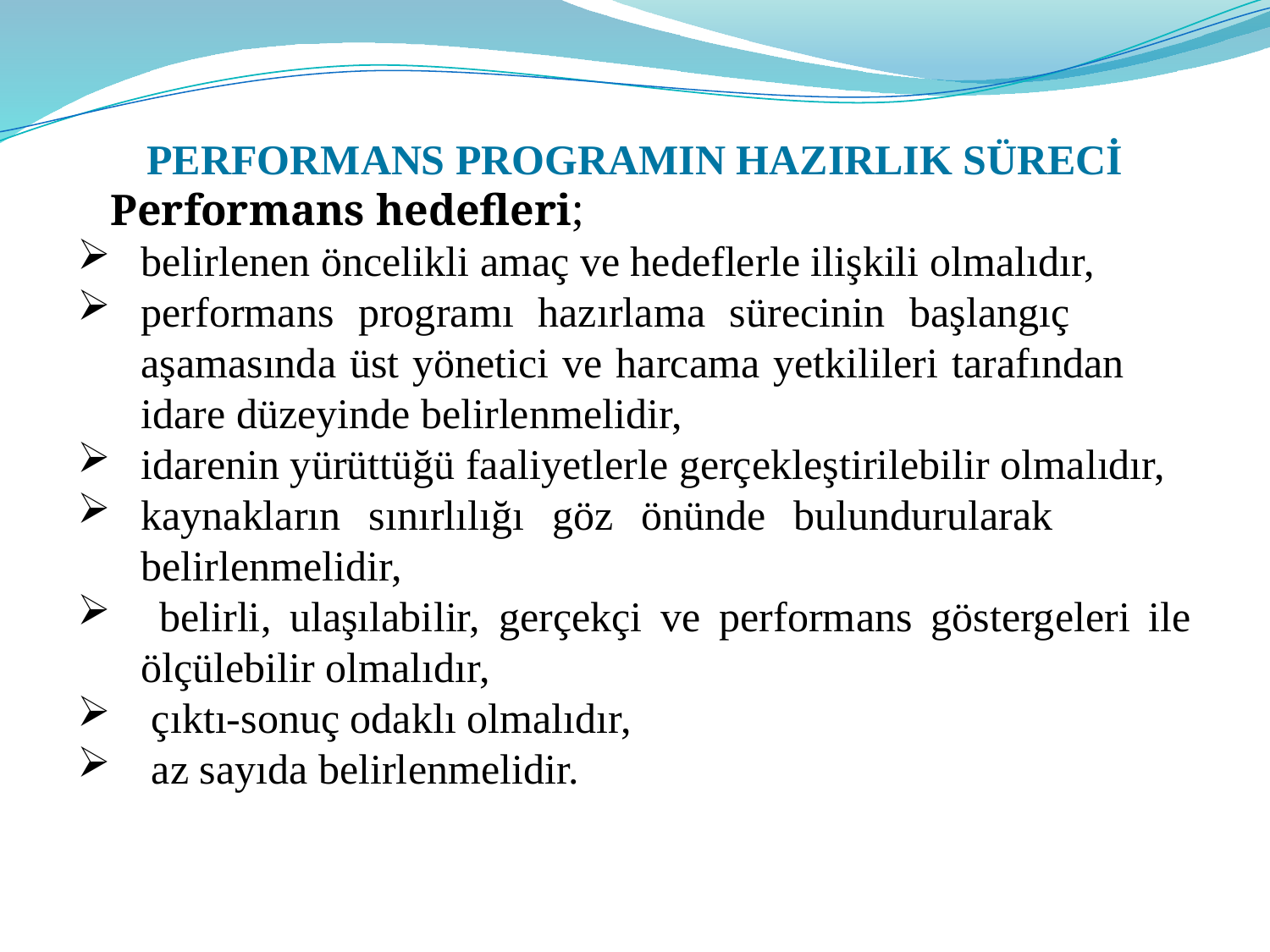

PERFORMANS PROGRAMIN HAZIRLIK SÜRECİ
   Performans hedefleri;
belirlenen öncelikli amaç ve hedeflerle ilişkili olmalıdır,
performans programı hazırlama sürecinin başlangıç      aşamasında üst yönetici ve harcama yetkilileri tarafından      idare düzeyinde belirlenmelidir,
idarenin yürüttüğü faaliyetlerle gerçekleştirilebilir olmalıdır,
kaynakların sınırlılığı göz önünde bulundurularak      belirlenmelidir,
 belirli, ulaşılabilir, gerçekçi ve performans göstergeleri ile ölçülebilir olmalıdır,
 çıktı-sonuç odaklı olmalıdır,
 az sayıda belirlenmelidir.